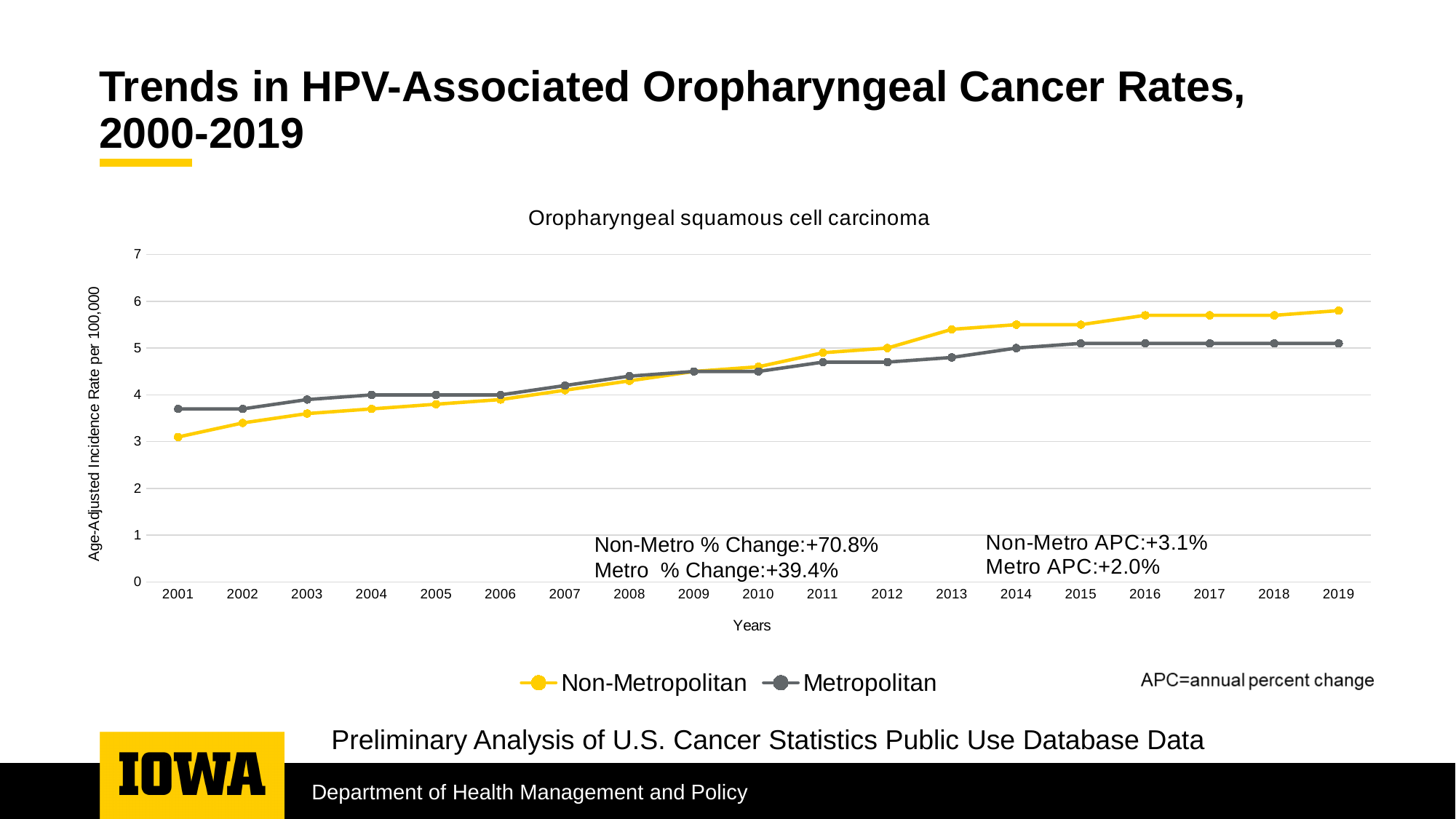

# Trends in HPV-Associated Oropharyngeal Cancer Rates, 2000-2019

### Chart: Oropharyngeal squamous cell carcinoma

| Category | Non-Metropolitan | Metropolitan |
|---|---|---|
| 2001 | 3.1 | 3.7 |
| 2002 | 3.4 | 3.7 |
| 2003 | 3.6 | 3.9 |
| 2004 | 3.7 | 4.0 |
| 2005 | 3.8 | 4.0 |
| 2006 | 3.9 | 4.0 |
| 2007 | 4.1 | 4.2 |
| 2008 | 4.3 | 4.4 |
| 2009 | 4.5 | 4.5 |
| 2010 | 4.6 | 4.5 |
| 2011 | 4.9 | 4.7 |
| 2012 | 5.0 | 4.7 |
| 2013 | 5.4 | 4.8 |
| 2014 | 5.5 | 5.0 |
| 2015 | 5.5 | 5.1 |
| 2016 | 5.7 | 5.1 |
| 2017 | 5.7 | 5.1 |
| 2018 | 5.7 | 5.1 |
| 2019 | 5.8 | 5.1 |
Non-Metro % Change:+70.8%
Metro  % Change:+39.4%
Preliminary Analysis of U.S. Cancer Statistics Public Use Database Data
Department of Health Management and Policy